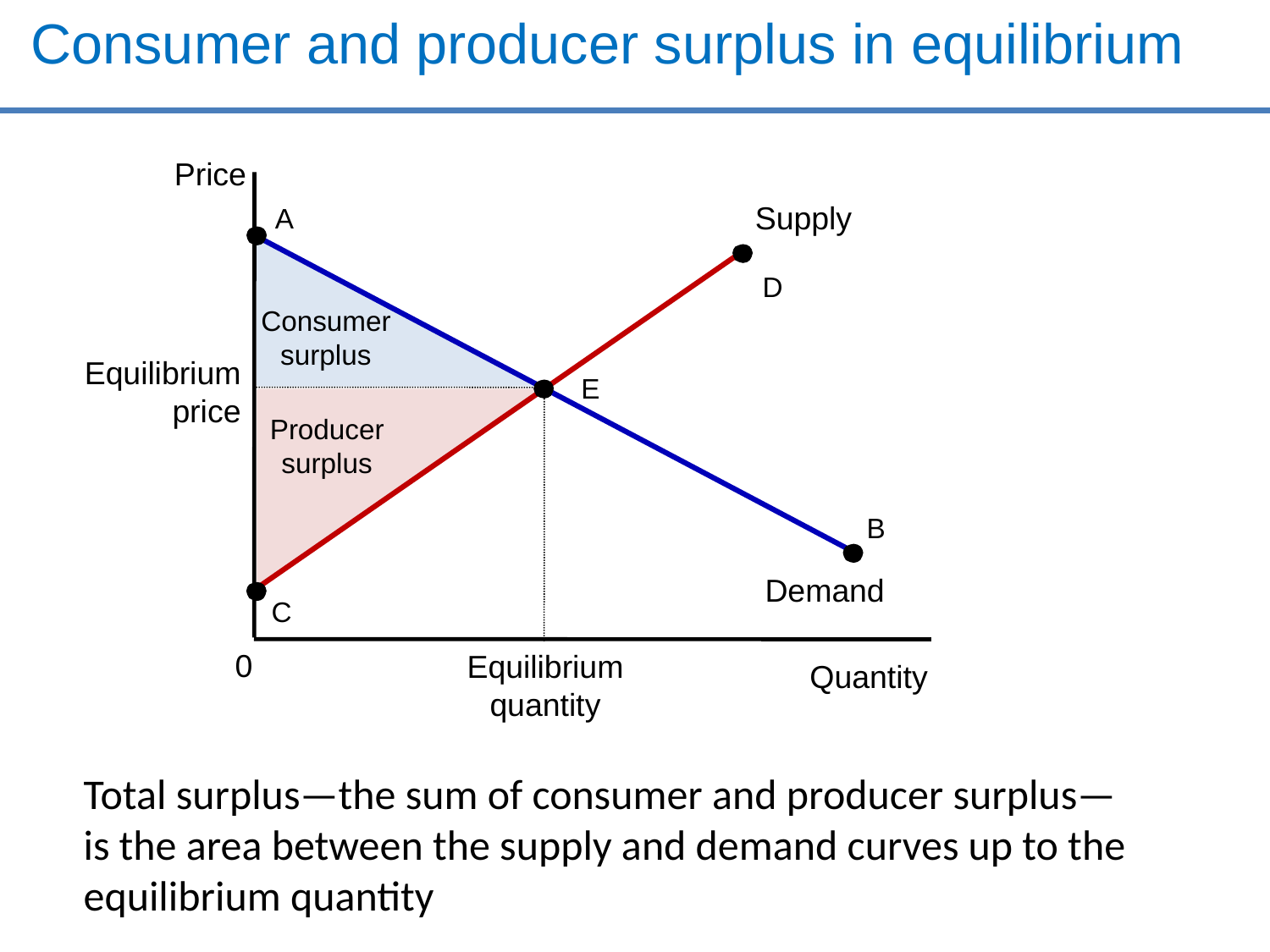

# Consumer and producer surplus in equilibrium
Price

Supply
A

Demand

D
Consumer
surplus
Equilibrium
price
E

Equilibrium
quantity
Producer
surplus
B

C
0
Quantity
Total surplus—the sum of consumer and producer surplus—is the area between the supply and demand curves up to the equilibrium quantity